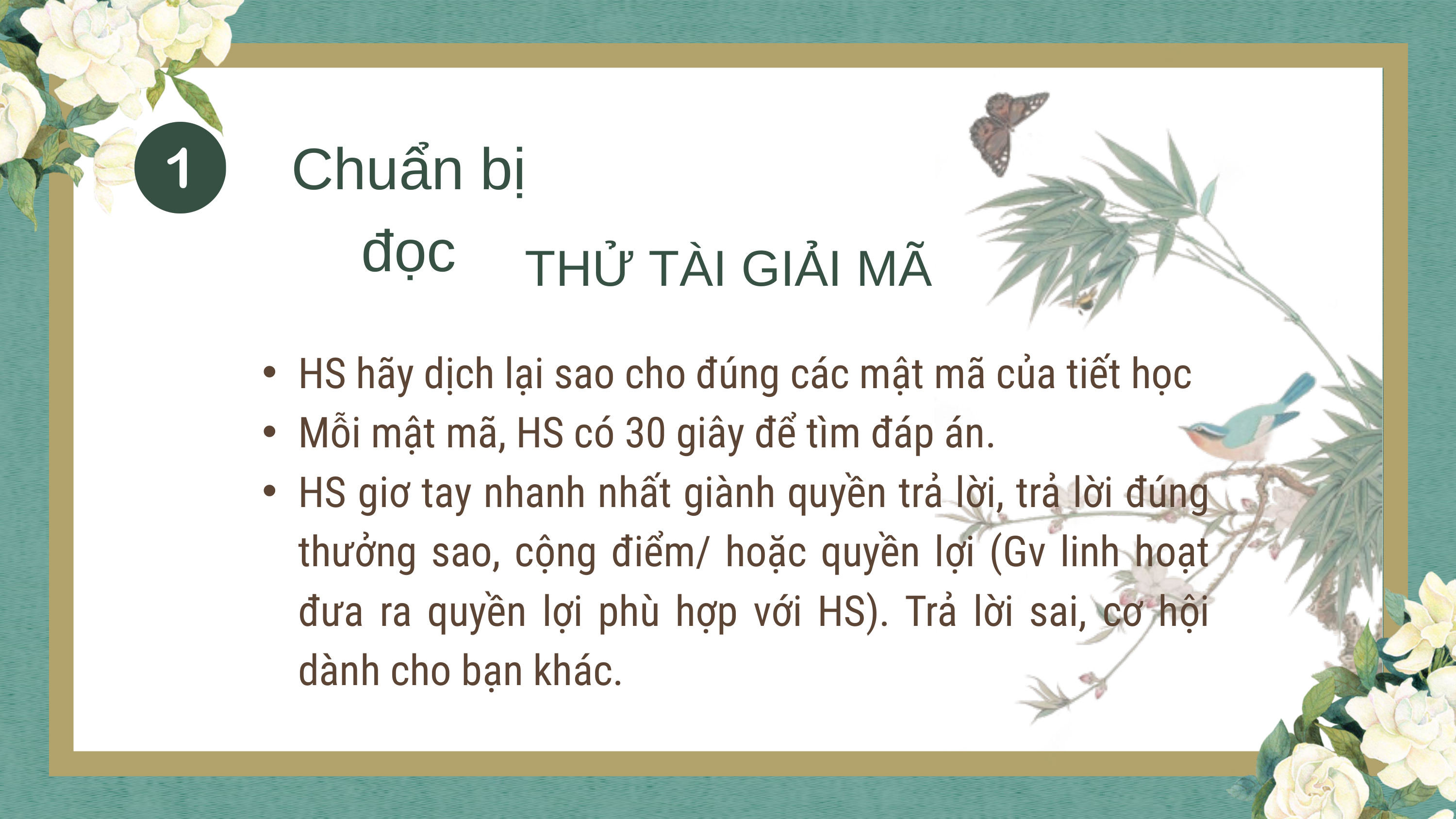

Chuẩn bị đọc

THỬ TÀI GIẢI MÃ
HS hãy dịch lại sao cho đúng các mật mã của tiết học
Mỗi mật mã, HS có 30 giây để tìm đáp án.
HS giơ tay nhanh nhất giành quyền trả lời, trả lời đúng thưởng sao, cộng điểm/ hoặc quyền lợi (Gv linh hoạt đưa ra quyền lợi phù hợp với HS). Trả lời sai, cơ hội dành cho bạn khác.